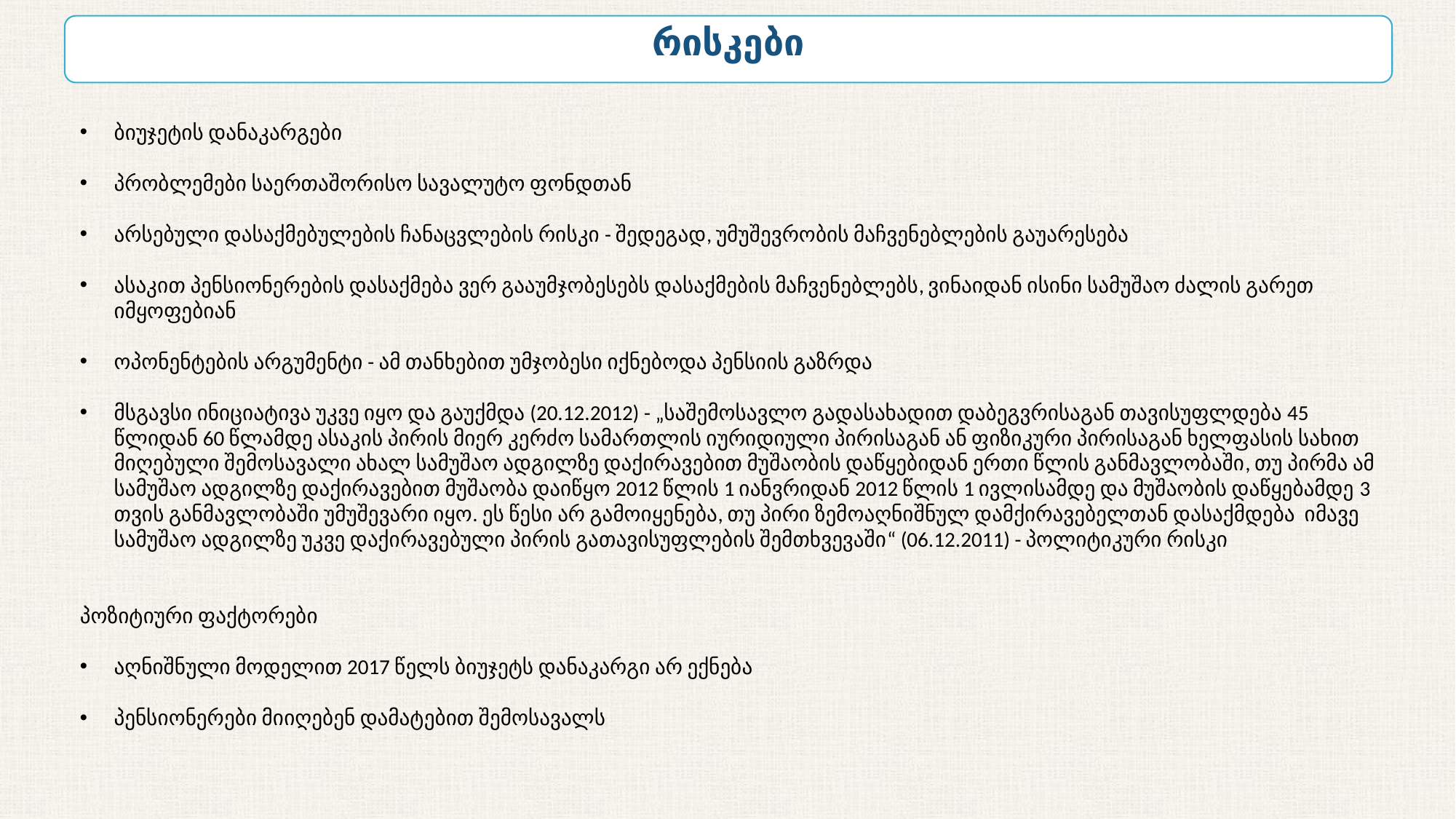

რისკები
ბიუჯეტის დანაკარგები

პრობლემები საერთაშორისო სავალუტო ფონდთან

არსებული დასაქმებულების ჩანაცვლების რისკი - შედეგად, უმუშევრობის მაჩვენებლების გაუარესება

ასაკით პენსიონერების დასაქმება ვერ გააუმჯობესებს დასაქმების მაჩვენებლებს, ვინაიდან ისინი სამუშაო ძალის გარეთ იმყოფებიან

ოპონენტების არგუმენტი - ამ თანხებით უმჯობესი იქნებოდა პენსიის გაზრდა

მსგავსი ინიციატივა უკვე იყო და გაუქმდა (20.12.2012) - „საშემოსავლო გადასახადით დაბეგვრისაგან თავისუფლდება 45 წლიდან 60 წლამდე ას­ა­კის პირის მიერ კერძო სამართლის იურიდიული პირისაგან ან ფიზიკური პირისაგან ხელფასის სა­ხით მიღებული შემოსავალი ახალ სამუშაო ადგილზე დაქირავებით მუშაობის და­წყე­ბიდან ერთი წლის განმავლობაში, თუ პირმა ამ სამუშაო ადგილზე დაქირავებით მუ­შაობა დაიწყო 2012 წლის 1 იანვრიდან 2012 წლის 1 ივლისამდე და მუშაობის დაწ­­ყებამდე 3 თვის განმავლობაში უმუშევარი იყო. ეს წესი არ გამოიყენება, თუ პირი ზემოაღნიშნულ დამქირავებელთან და­საქ­მდება  იმავე სამუშაო ადგილზე უკვე დაქირა­ვე­ბული პირის გათა­ვი­სუ­ფლების შემთხვევაში“ (06.12.2011) - პოლიტიკური რისკი

პოზიტიური ფაქტორები

აღნიშნული მოდელით 2017 წელს ბიუჯეტს დანაკარგი არ ექნება

პენსიონერები მიიღებენ დამატებით შემოსავალს